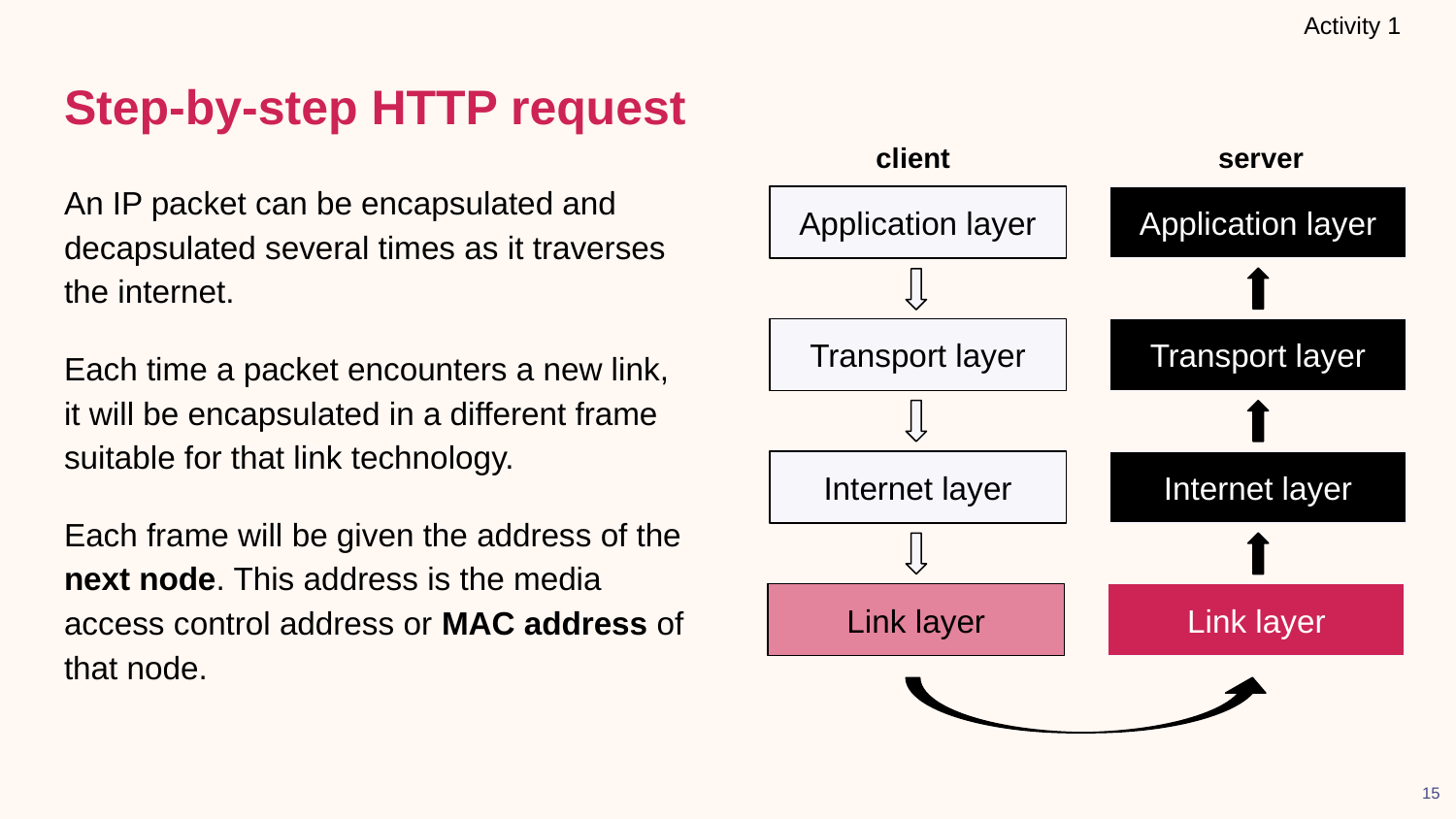

Activity 1
# Step-by-step HTTP request
server
client
An IP packet can be encapsulated and decapsulated several times as it traverses the internet.
Each time a packet encounters a new link, it will be encapsulated in a different frame suitable for that link technology.
Each frame will be given the address of the next node. This address is the media access control address or MAC address of that node.

Application layer
Application layer

Transport layer
Transport layer

Internet layer
Internet layer

Link layer
Link layer

15